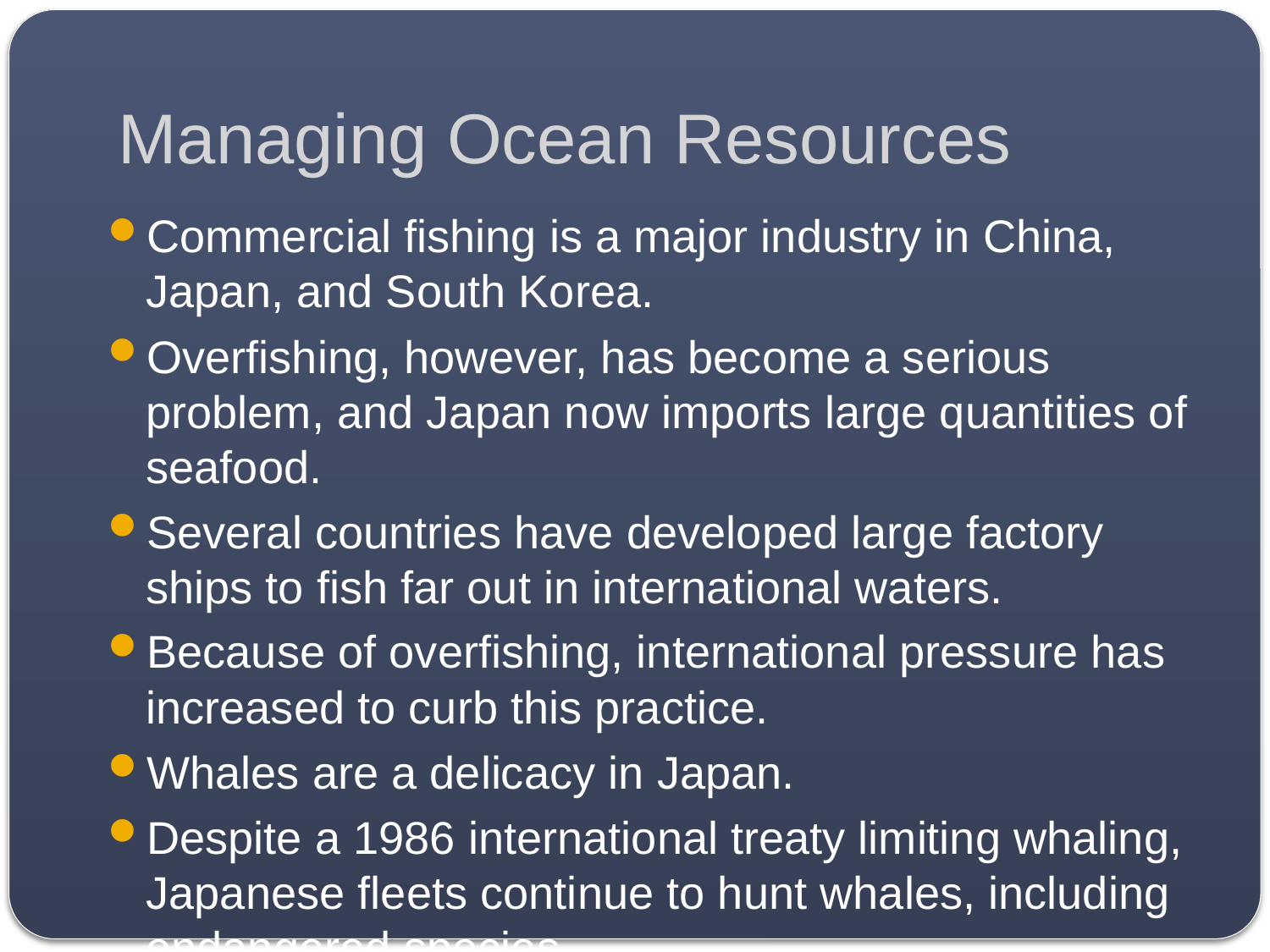

# Managing Ocean Resources
Commercial fishing is a major industry in China, Japan, and South Korea.
Overfishing, however, has become a serious problem, and Japan now imports large quantities of seafood.
Several countries have developed large factory ships to fish far out in international waters.
Because of overfishing, international pressure has increased to curb this practice.
Whales are a delicacy in Japan.
Despite a 1986 international treaty limiting whaling, Japanese fleets continue to hunt whales, including endangered species.